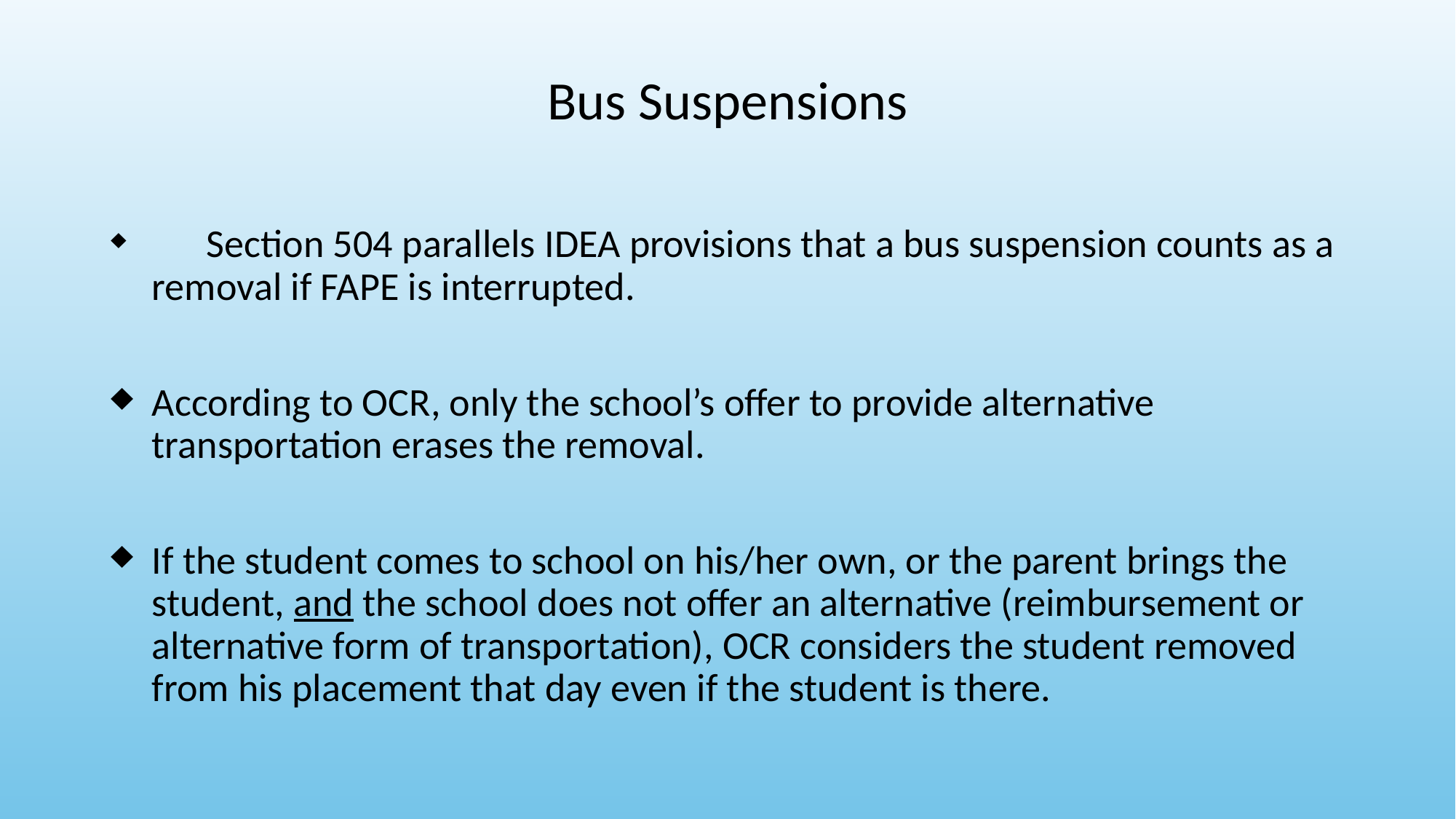

# Bus Suspensions
	Section 504 parallels IDEA provisions that a bus suspension counts as a removal if FAPE is interrupted.

According to OCR, only the school’s offer to provide alternative transportation erases the removal.

If the student comes to school on his/her own, or the parent brings the student, and the school does not offer an alternative (reimbursement or alternative form of transportation), OCR considers the student removed from his placement that day even if the student is there.